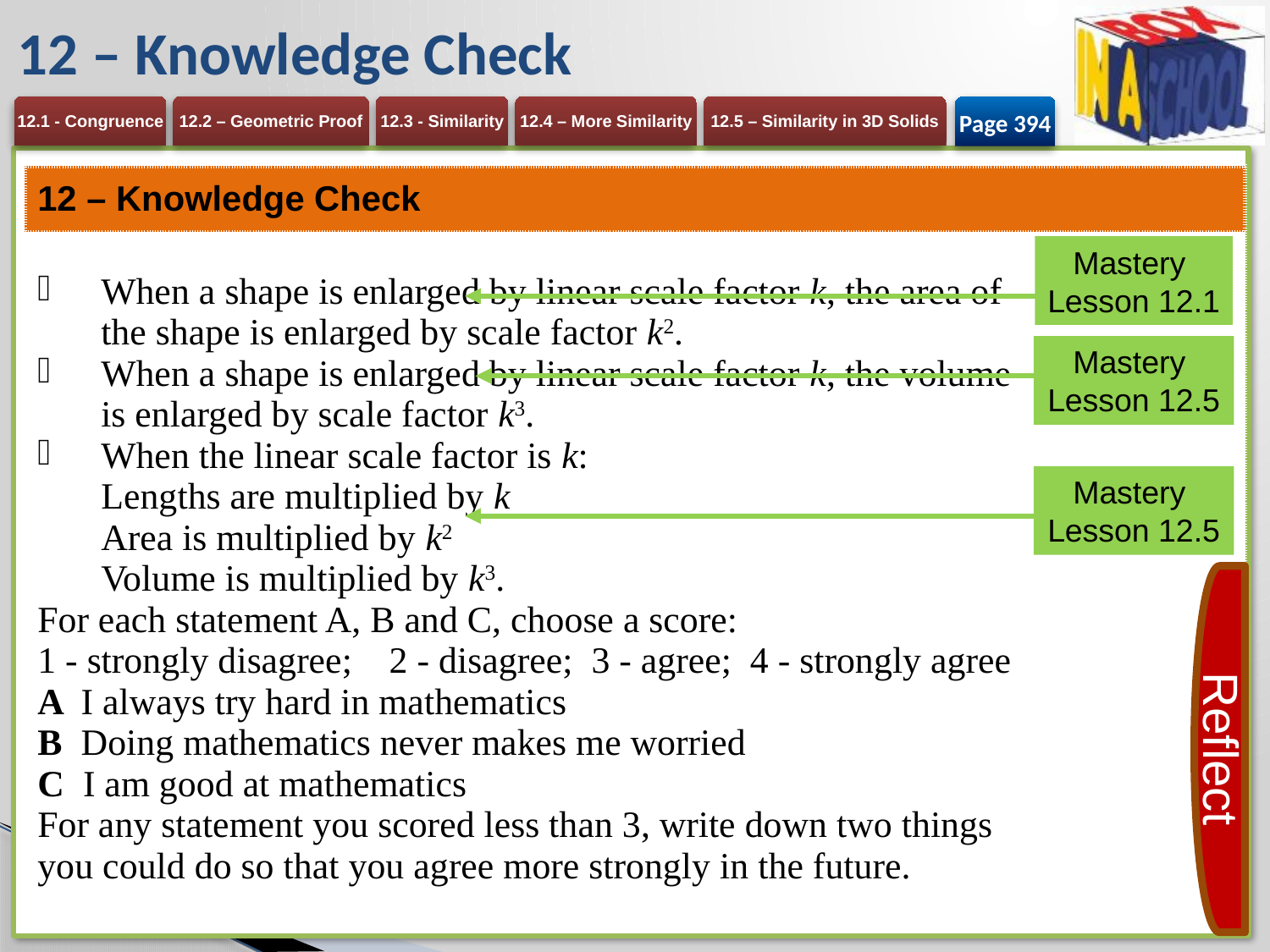

# 12 – Knowledge Check
Page 394
| 12 – Knowledge Check |
| --- |
| When a shape is enlarged by linear scale factor k, the area of the shape is enlarged by scale factor k2. When a shape is enlarged by linear scale factor k, the volume is enlarged by scale factor k3. When the linear scale factor is k: Lengths are multiplied by k Area is multiplied by k2 Volume is multiplied by k3. For each statement A, B and C, choose a score: 1 - strongly disagree; 2 - disagree; 3 - agree; 4 - strongly agree A I always try hard in mathematics B Doing mathematics never makes me worried C I am good at mathematics For any statement you scored less than 3, write down two things you could do so that you agree more strongly in the future. |
Mastery
Lesson 12.1
Mastery
Lesson 12.5
Mastery
Lesson 12.5
Reflect